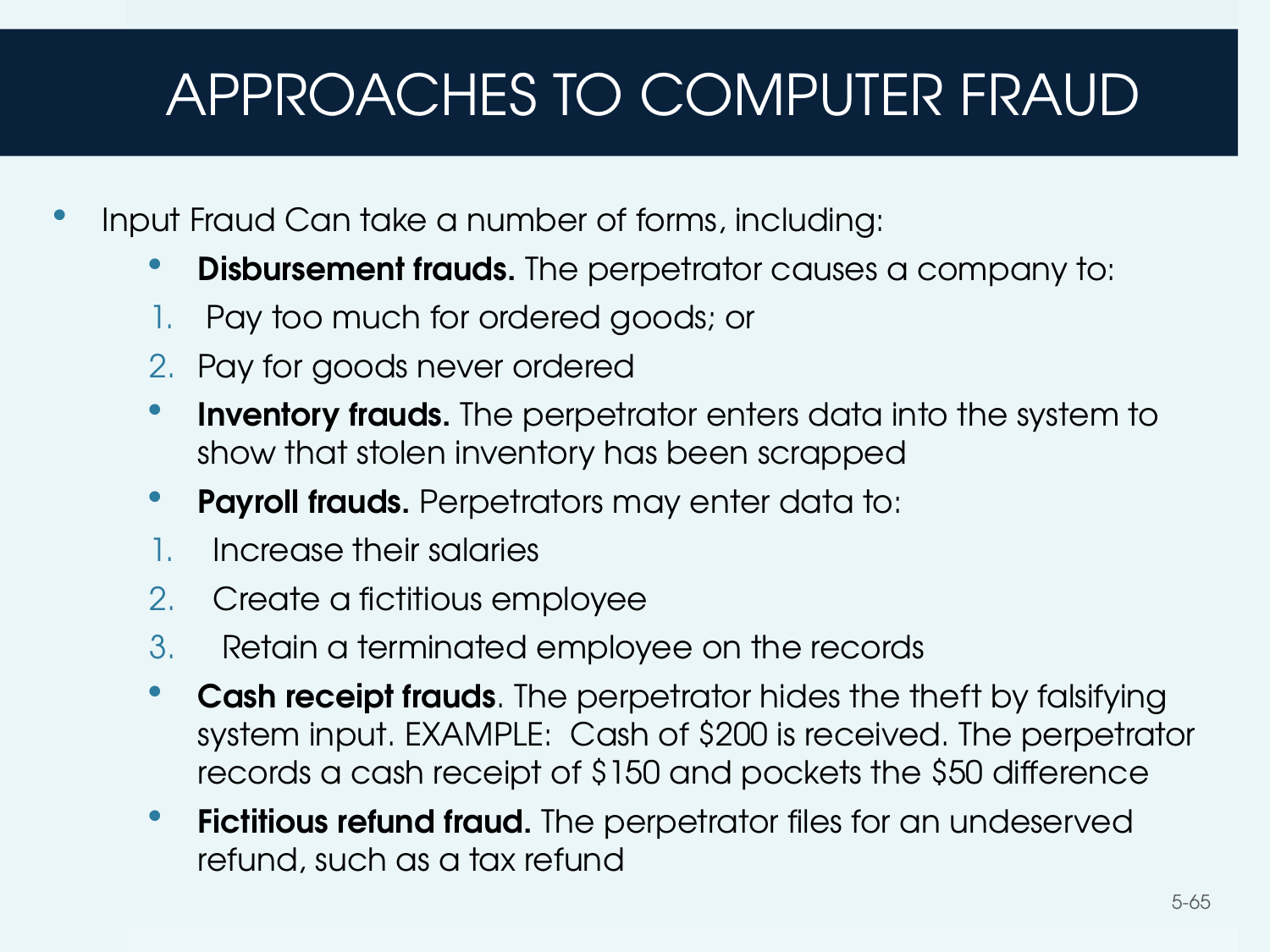

# APPROACHES TO COMPUTER FRAUD
Input Fraud Can take a number of forms, including:
Disbursement frauds. The perpetrator causes a company to:
 Pay too much for ordered goods; or
Pay for goods never ordered
Inventory frauds. The perpetrator enters data into the system to show that stolen inventory has been scrapped
Payroll frauds. Perpetrators may enter data to:
Increase their salaries
Create a fictitious employee
 Retain a terminated employee on the records
Cash receipt frauds. The perpetrator hides the theft by falsifying system input. EXAMPLE:  Cash of $200 is received. The perpetrator records a cash receipt of $150 and pockets the $50 difference
Fictitious refund fraud. The perpetrator files for an undeserved refund, such as a tax refund
5-65